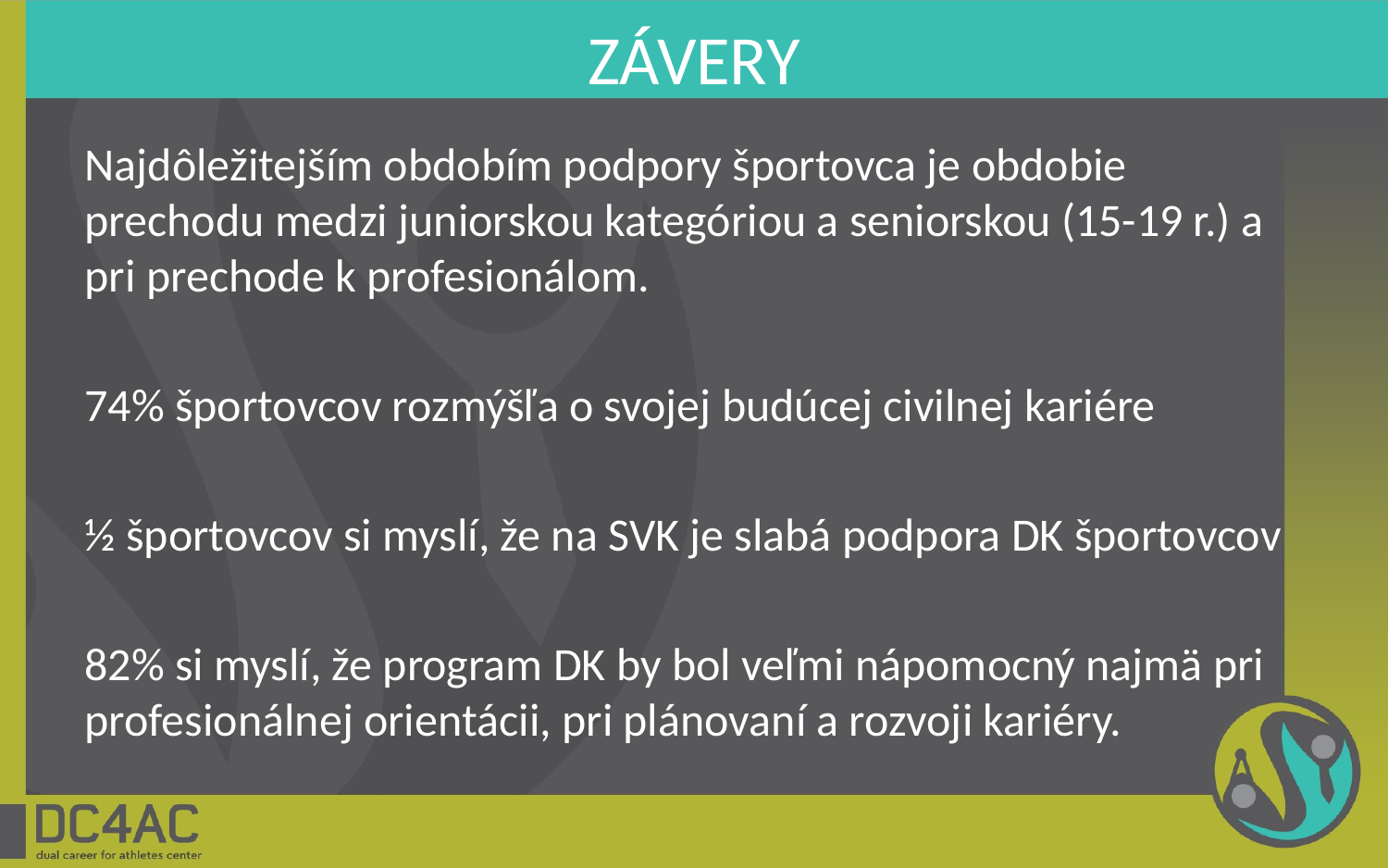

# ZÁVERY
Najdôležitejším obdobím podpory športovca je obdobie prechodu medzi juniorskou kategóriou a seniorskou (15-19 r.) a pri prechode k profesionálom.

74% športovcov rozmýšľa o svojej budúcej civilnej kariére

½ športovcov si myslí, že na SVK je slabá podpora DK športovcov

82% si myslí, že program DK by bol veľmi nápomocný najmä pri profesionálnej orientácii, pri plánovaní a rozvoji kariéry.